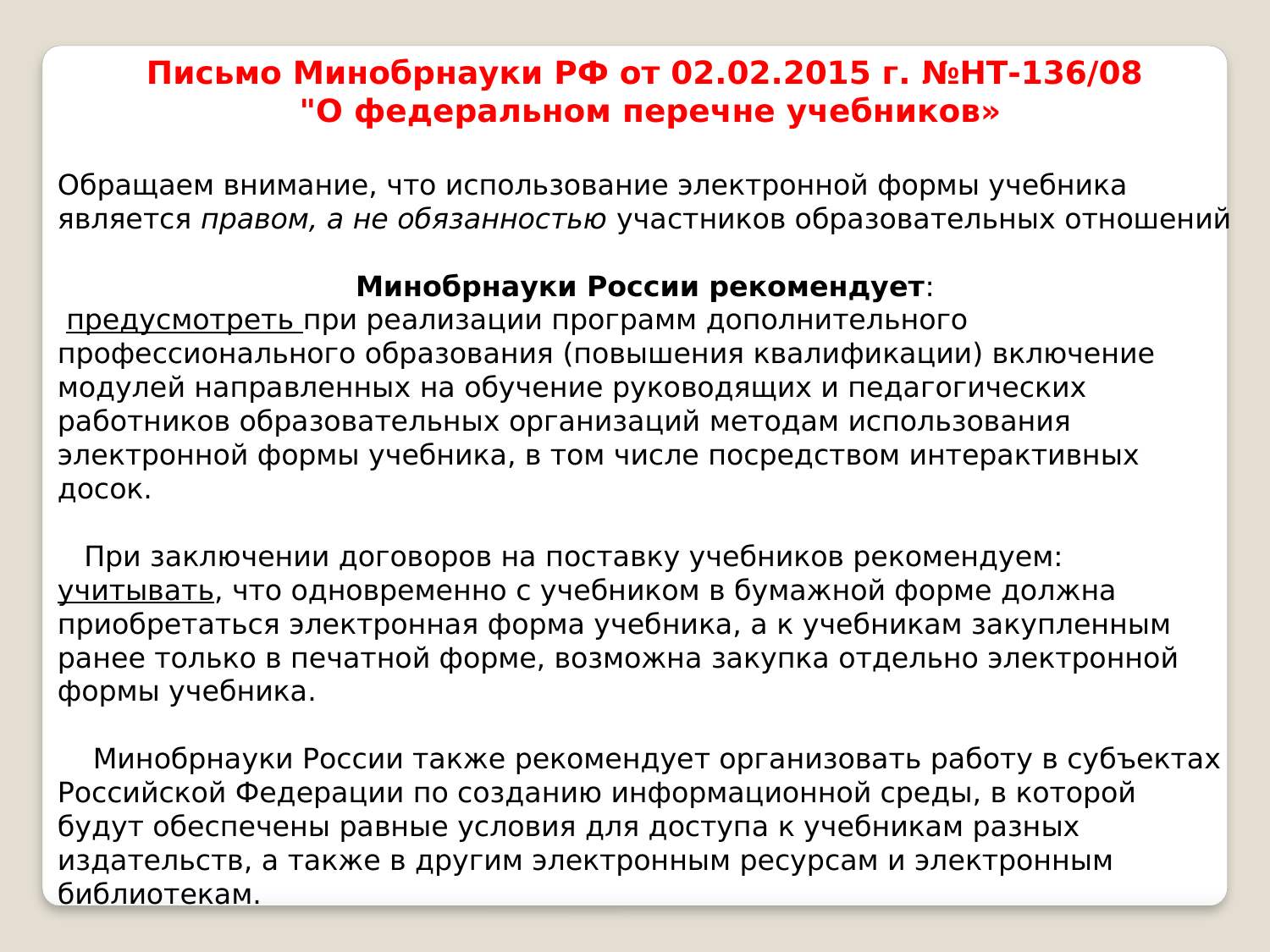

Письмо Минобрнауки РФ от 02.02.2015 г. №НТ-136/08
 "О федеральном перечне учебников»

Обращаем внимание, что использование электронной формы учебника
является правом, а не обязанностью участников образовательных отношений

Минобрнауки России рекомендует:
 предусмотреть при реализации программ дополнительного профессионального образования (повышения квалификации) включение модулей направленных на обучение руководящих и педагогических работников образовательных организаций методам использования электронной формы учебника, в том числе посредством интерактивных досок.

   При заключении договоров на поставку учебников рекомендуем:
учитывать, что одновременно с учебником в бумажной форме должна приобретаться электронная форма учебника, а к учебникам закупленным ранее только в печатной форме, возможна закупка отдельно электронной формы учебника.

    Минобрнауки России также рекомендует организовать работу в субъектах Российской Федерации по созданию информационной среды, в которой будут обеспечены равные условия для доступа к учебникам разных издательств, а также в другим электронным ресурсам и электронным библиотекам.